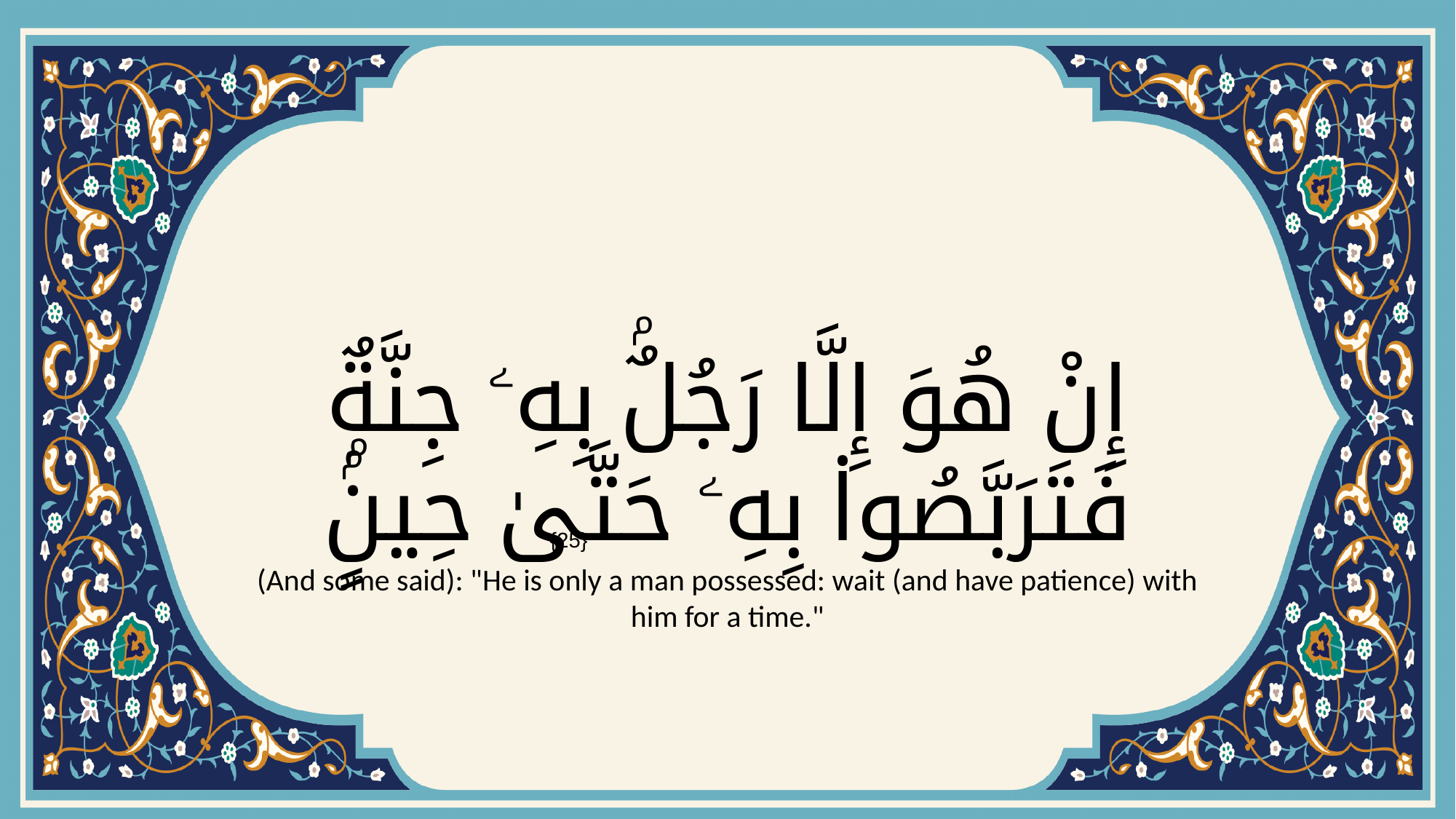

# إِنْ هُوَ إِلَّا رَجُلٌۢ بِهِۦ جِنَّةٌۭ فَتَرَبَّصُوا۟ بِهِۦ حَتَّىٰ حِينٍۢ
{25}
(And some said): "He is only a man possessed: wait (and have patience) with him for a time."